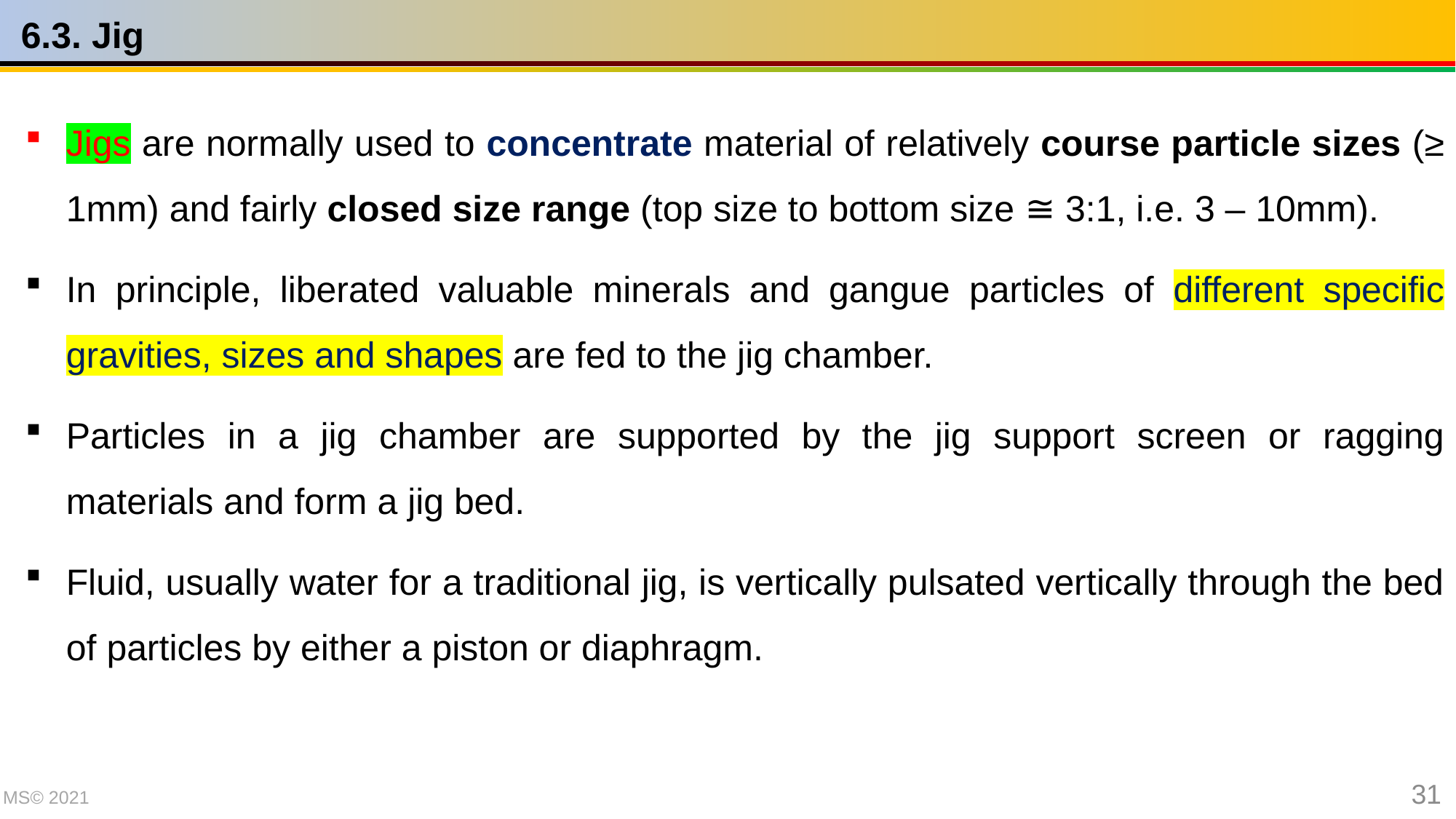

6.3. Jig

Jigs are normally used to concentrate material of relatively course particle sizes (≥ 1mm) and fairly closed size range (top size to bottom size ≅ 3:1, i.e. 3 – 10mm).
In principle, liberated valuable minerals and gangue particles of different specific gravities, sizes and shapes are fed to the jig chamber.
Particles in a jig chamber are supported by the jig support screen or ragging materials and form a jig bed.
Fluid, usually water for a traditional jig, is vertically pulsated vertically through the bed of particles by either a piston or diaphragm.

31
MS© 2021